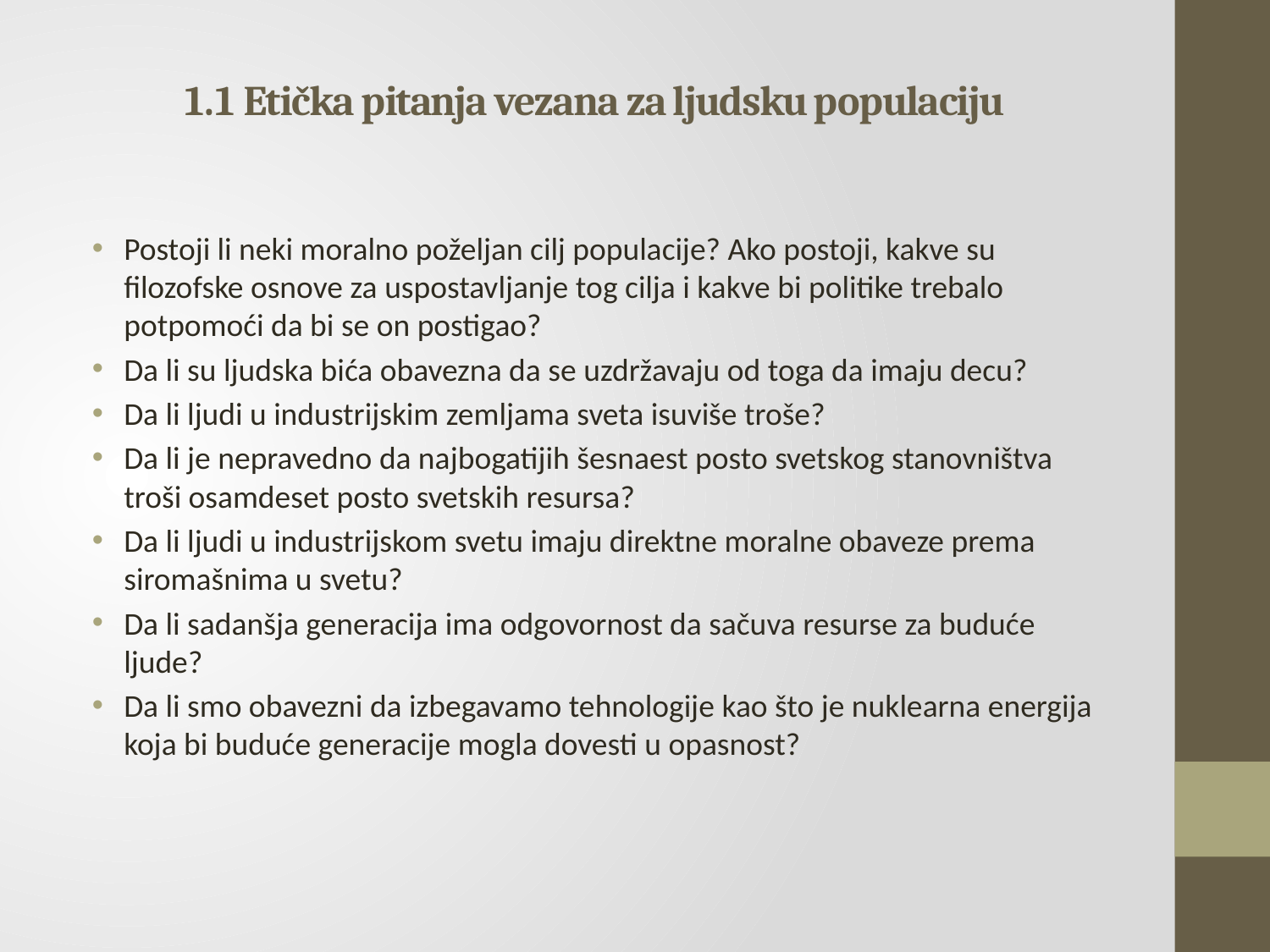

# 1.1 Etička pitanja vezana za ljudsku populaciju
Postoji li neki moralno poželjan cilj populacije? Ako postoji, kakve su filozofske osnove za uspostavljanje tog cilja i kakve bi politike trebalo potpomoći da bi se on postigao?
Da li su ljudska bića obavezna da se uzdržavaju od toga da imaju decu?
Da li ljudi u industrijskim zemljama sveta isuviše troše?
Da li je nepravedno da najbogatijih šesnaest posto svetskog stanovništva troši osamdeset posto svetskih resursa?
Da li ljudi u industrijskom svetu imaju direktne moralne obaveze prema siromašnima u svetu?
Da li sadanšja generacija ima odgovornost da sačuva resurse za buduće ljude?
Da li smo obavezni da izbegavamo tehnologije kao što je nuklearna energija koja bi buduće generacije mogla dovesti u opasnost?